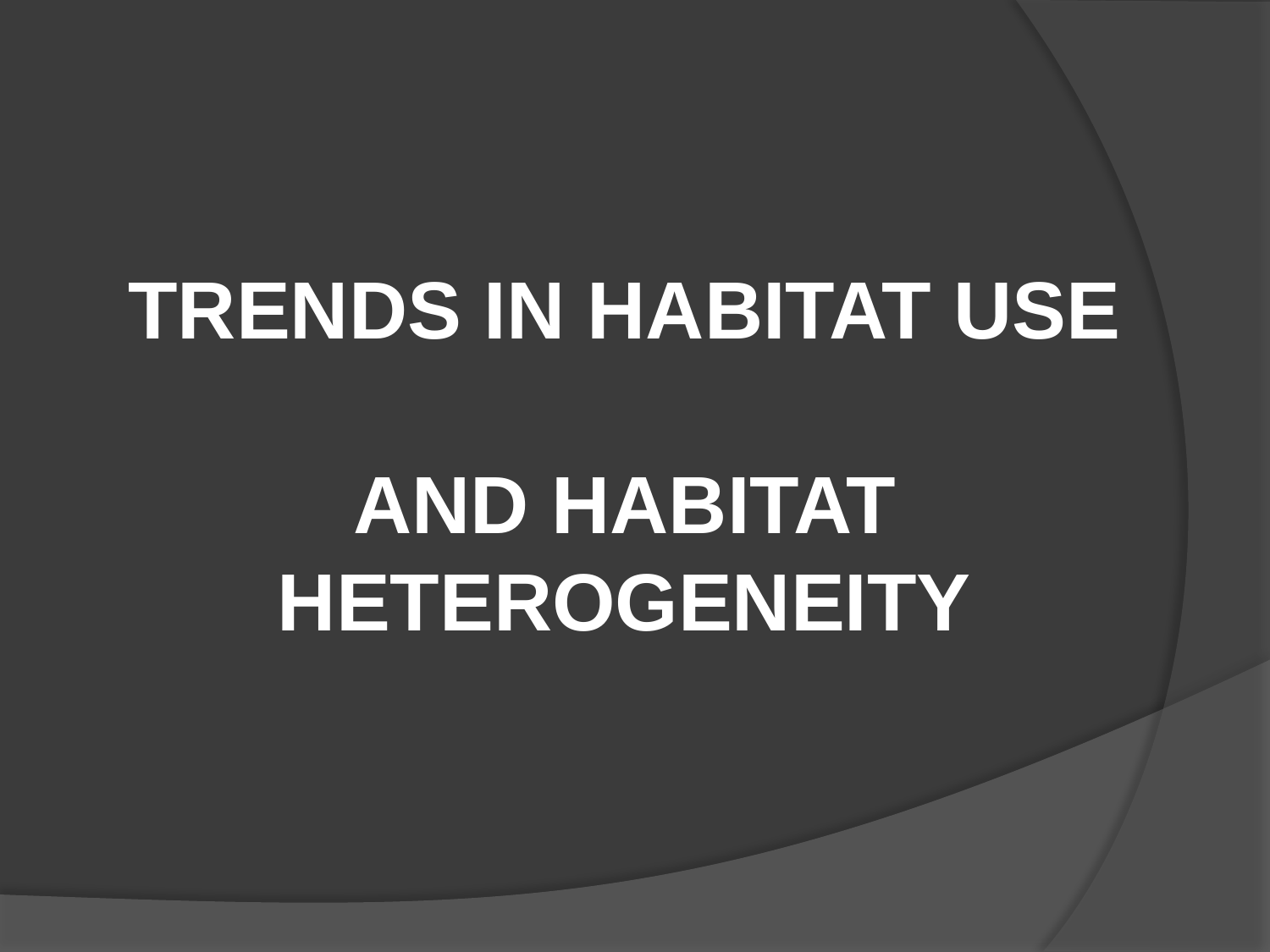

# TRENDS IN HABITAT USE AND HABITAT HETEROGENEITY